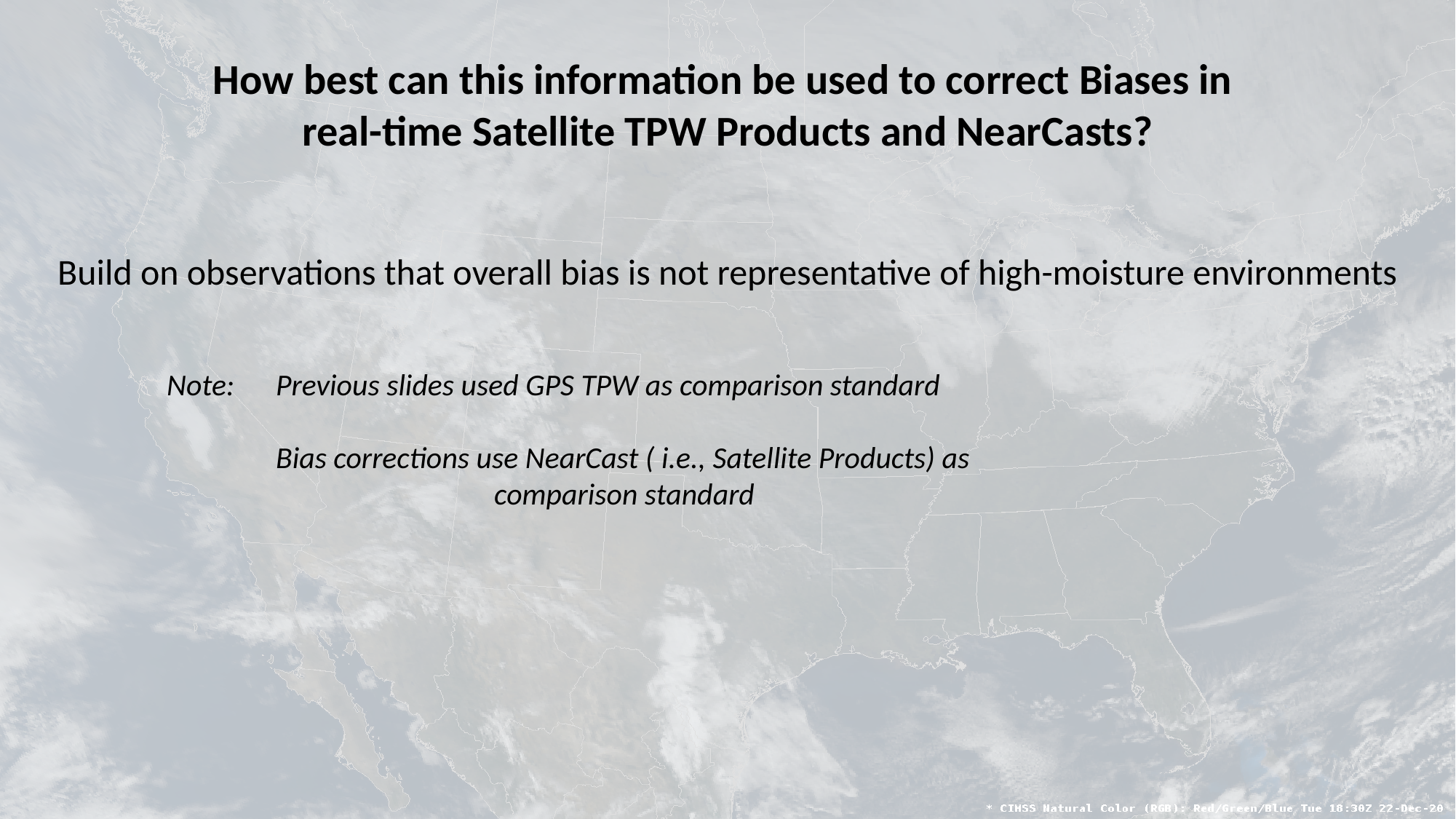

How best can this information be used to correct Biases in
real-time Satellite TPW Products and NearCasts?

Build on observations that overall bias is not representative of high-moisture environments

	Note:  	Previous slides used GPS TPW as comparison standard

		Bias corrections use NearCast ( i.e., Satellite Products) as
				comparison standard